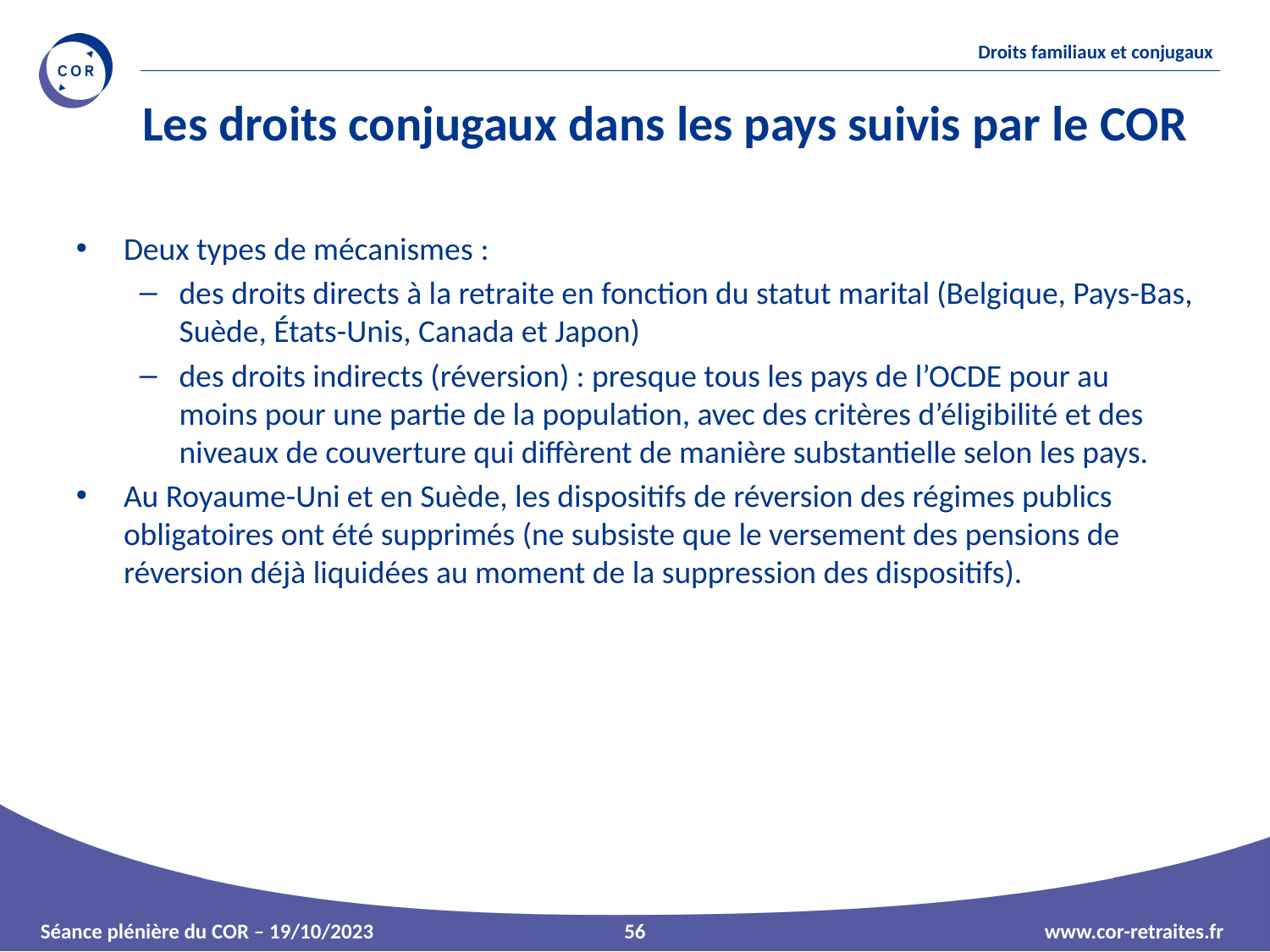

# Les droits conjugaux dans les pays suivis par le COR
Deux types de mécanismes :
des droits directs à la retraite en fonction du statut marital (Belgique, Pays-Bas, Suède, États-Unis, Canada et Japon)
des droits indirects (réversion) : presque tous les pays de l’OCDE pour au moins pour une partie de la population, avec des critères d’éligibilité et des niveaux de couverture qui diffèrent de manière substantielle selon les pays.
Au Royaume-Uni et en Suède, les dispositifs de réversion des régimes publics obligatoires ont été supprimés (ne subsiste que le versement des pensions de réversion déjà liquidées au moment de la suppression des dispositifs).
56